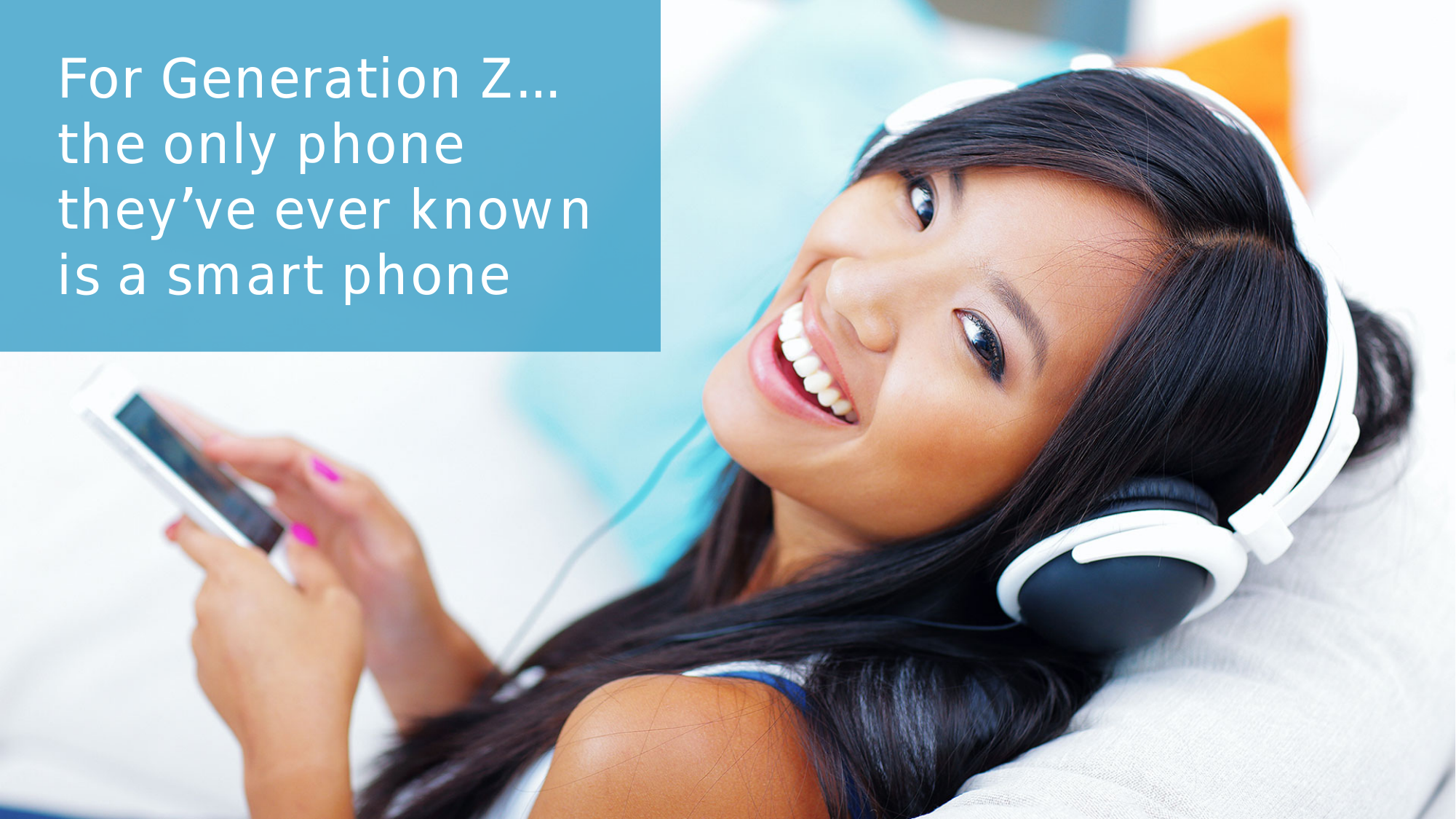

For Generation Z…
the only phone they’ve ever known is a smart phone